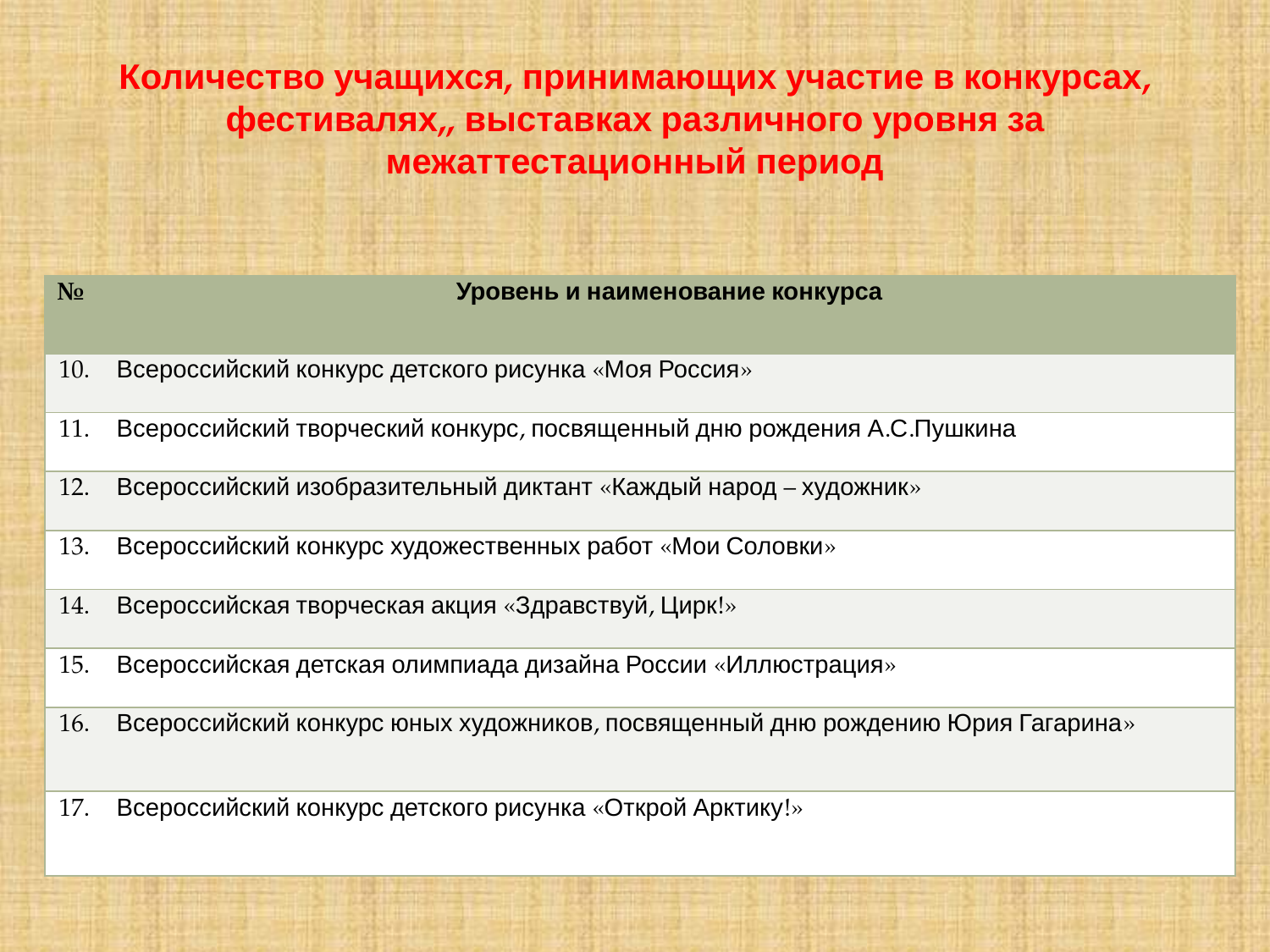

# Количество учащихся, принимающих участие в конкурсах, фестивалях,, выставках различного уровня за межаттестационный период
| № | Уровень и наименование конкурса |
| --- | --- |
| 10. | Всероссийский конкурс детского рисунка «Моя Россия» |
| 11. | Всероссийский творческий конкурс, посвященный дню рождения А.С.Пушкина |
| 12. | Всероссийский изобразительный диктант «Каждый народ – художник» |
| 13. | Всероссийский конкурс художественных работ «Мои Соловки» |
| 14. | Всероссийская творческая акция «Здравствуй, Цирк!» |
| 15. | Всероссийская детская олимпиада дизайна России «Иллюстрация» |
| 16. | Всероссийский конкурс юных художников, посвященный дню рождению Юрия Гагарина» |
| 17. | Всероссийский конкурс детского рисунка «Открой Арктику!» |